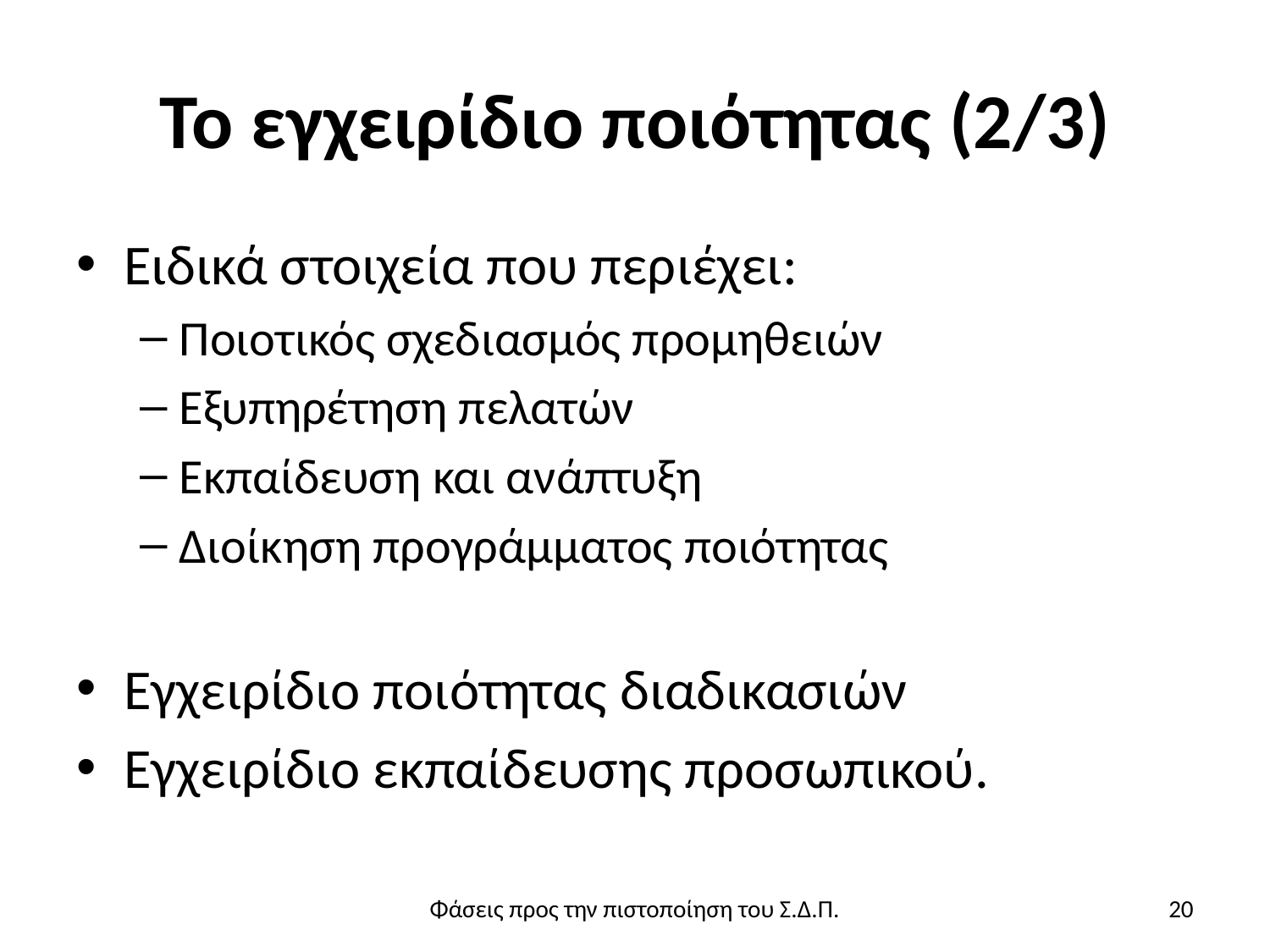

# Το εγχειρίδιο ποιότητας (2/3)
Ειδικά στοιχεία που περιέχει:
Ποιοτικός σχεδιασμός προμηθειών
Εξυπηρέτηση πελατών
Εκπαίδευση και ανάπτυξη
Διοίκηση προγράμματος ποιότητας

Εγχειρίδιο ποιότητας διαδικασιών
Εγχειρίδιο εκπαίδευσης προσωπικού.
Φάσεις προς την πιστοποίηση του Σ.Δ.Π.
20